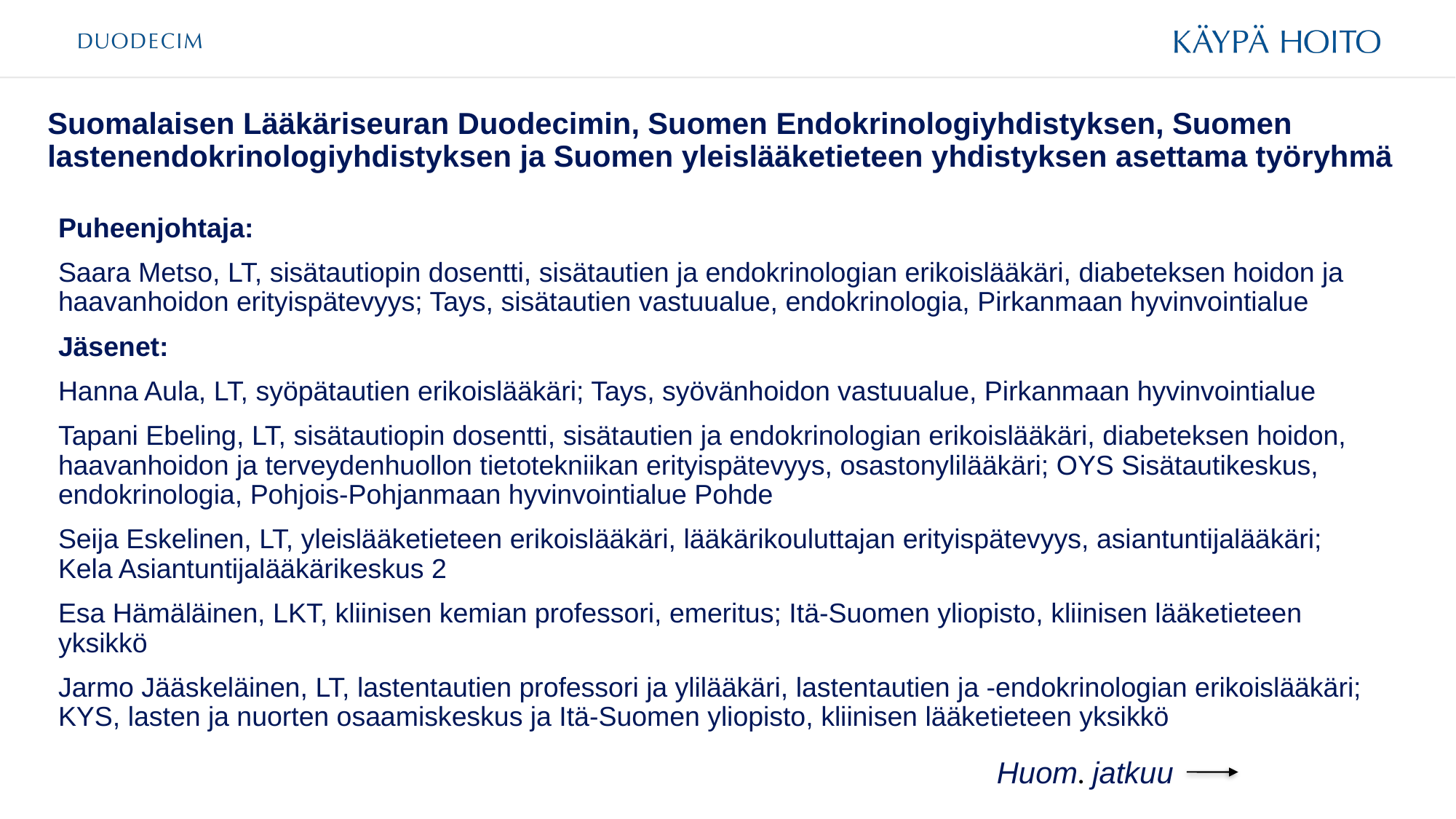

# Suomalaisen Lääkäriseuran Duodecimin, Suomen Endokrinologiyhdistyksen, Suomen lastenendokrinologiyhdistyksen ja Suomen yleislääketieteen yhdistyksen asettama työryhmä
Puheenjohtaja:
Saara Metso, LT, sisätautiopin dosentti, sisätautien ja endokrinologian erikoislääkäri, diabeteksen hoidon ja haavanhoidon erityispätevyys; Tays, sisätautien vastuualue, endokrinologia, Pirkanmaan hyvinvointialue
Jäsenet:
Hanna Aula, LT, syöpätautien erikoislääkäri; Tays, syövänhoidon vastuualue, Pirkanmaan hyvinvointialue
Tapani Ebeling, LT, sisätautiopin dosentti, sisätautien ja endokrinologian erikoislääkäri, diabeteksen hoidon, haavanhoidon ja terveydenhuollon tietotekniikan erityispätevyys, osastonylilääkäri; OYS Sisätautikeskus, endokrinologia, Pohjois-Pohjanmaan hyvinvointialue Pohde
Seija Eskelinen, LT, yleislääketieteen erikoislääkäri, lääkärikouluttajan erityispätevyys, asiantuntijalääkäri; Kela Asiantuntijalääkärikeskus 2
Esa Hämäläinen, LKT, kliinisen kemian professori, emeritus; Itä-Suomen yliopisto, kliinisen lääketieteen yksikkö
Jarmo Jääskeläinen, LT, lastentautien professori ja ylilääkäri, lastentautien ja -endokrinologian erikoislääkäri; KYS, lasten ja nuorten osaamiskeskus ja Itä-Suomen yliopisto, kliinisen lääketieteen yksikkö
Huom. jatkuu